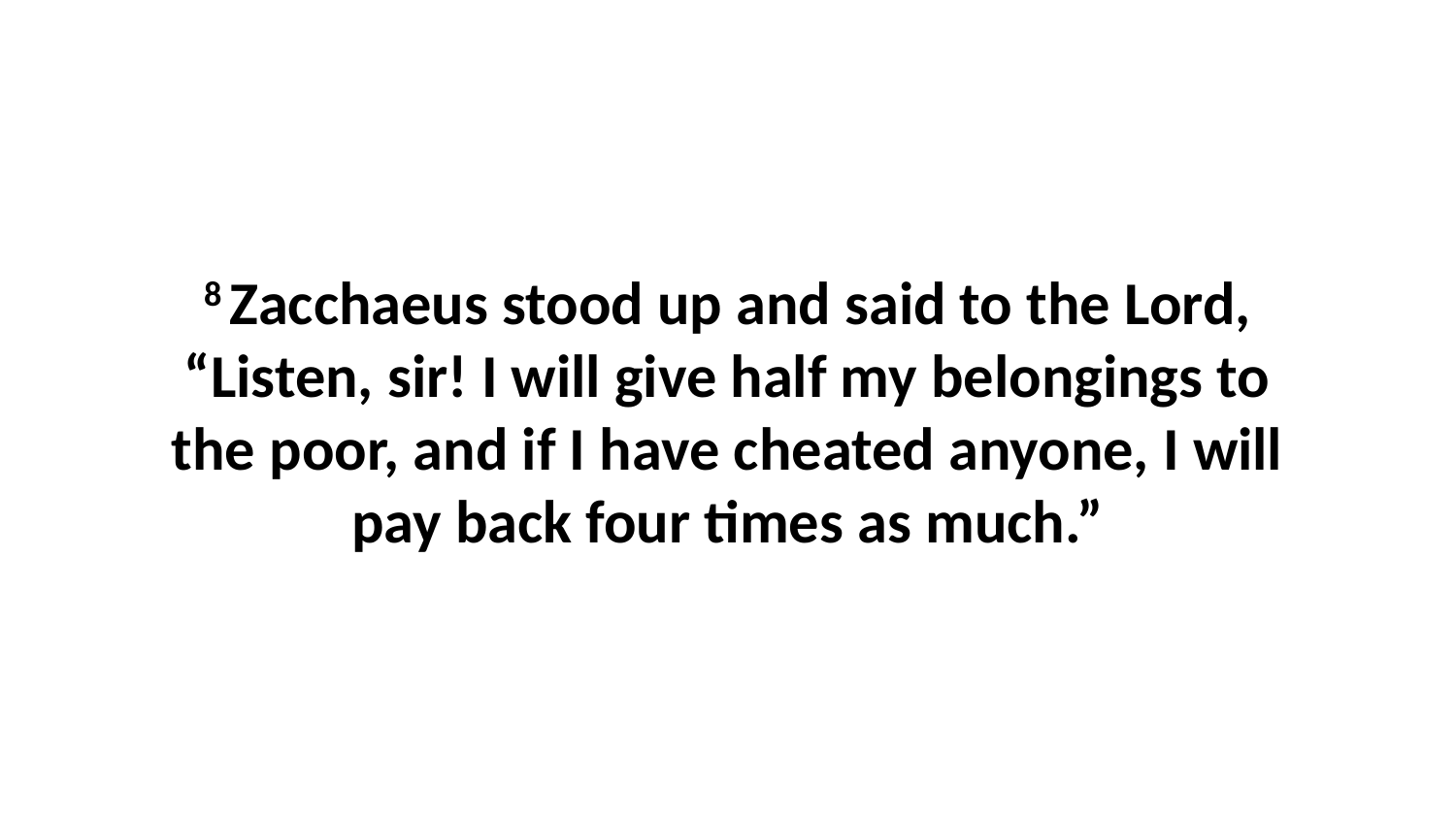

8 Zacchaeus stood up and said to the Lord, “Listen, sir! I will give half my belongings to the poor, and if I have cheated anyone, I will pay back four times as much.”